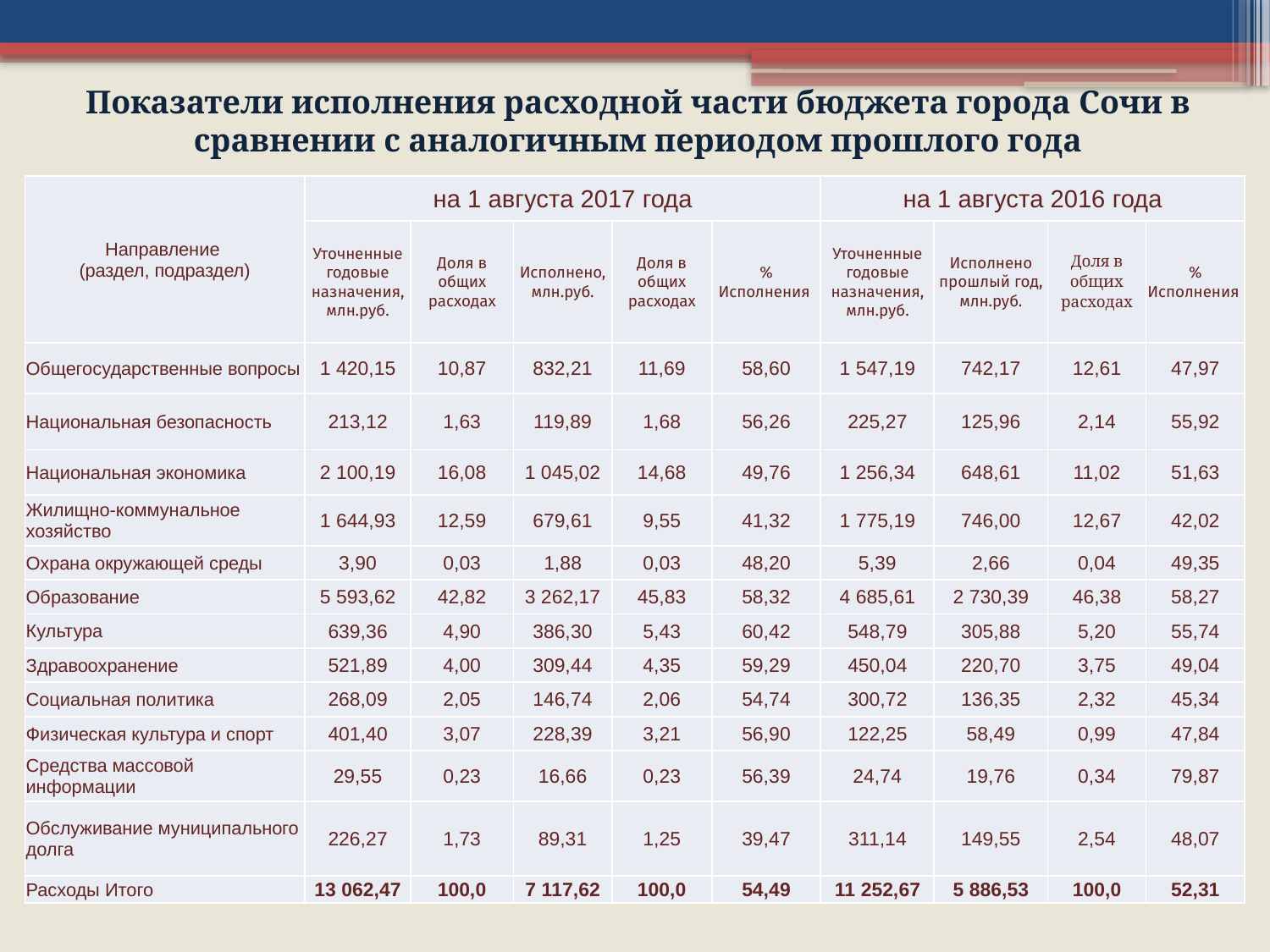

Показатели исполнения расходной части бюджета города Сочи в сравнении с аналогичным периодом прошлого года
| Направление (раздел, подраздел) | на 1 августа 2017 года |  |  |  |  | на 1 августа 2016 года |  |  |  |
| --- | --- | --- | --- | --- | --- | --- | --- | --- | --- |
|  | Уточненные годовые назначения, млн.руб. | Доля в общих расходах | Исполнено, млн.руб. | Доля в общих расходах | % Исполнения | Уточненные годовые назначения, млн.руб. | Исполнено прошлый год, млн.руб. | Доля в общих расходах | % Исполнения |
| Общегосударственные вопросы | 1 420,15 | 10,87 | 832,21 | 11,69 | 58,60 | 1 547,19 | 742,17 | 12,61 | 47,97 |
| Национальная безопасность | 213,12 | 1,63 | 119,89 | 1,68 | 56,26 | 225,27 | 125,96 | 2,14 | 55,92 |
| Национальная экономика | 2 100,19 | 16,08 | 1 045,02 | 14,68 | 49,76 | 1 256,34 | 648,61 | 11,02 | 51,63 |
| Жилищно-коммунальное хозяйство | 1 644,93 | 12,59 | 679,61 | 9,55 | 41,32 | 1 775,19 | 746,00 | 12,67 | 42,02 |
| Охрана окружающей среды | 3,90 | 0,03 | 1,88 | 0,03 | 48,20 | 5,39 | 2,66 | 0,04 | 49,35 |
| Образование | 5 593,62 | 42,82 | 3 262,17 | 45,83 | 58,32 | 4 685,61 | 2 730,39 | 46,38 | 58,27 |
| Культура | 639,36 | 4,90 | 386,30 | 5,43 | 60,42 | 548,79 | 305,88 | 5,20 | 55,74 |
| Здравоохранение | 521,89 | 4,00 | 309,44 | 4,35 | 59,29 | 450,04 | 220,70 | 3,75 | 49,04 |
| Социальная политика | 268,09 | 2,05 | 146,74 | 2,06 | 54,74 | 300,72 | 136,35 | 2,32 | 45,34 |
| Физическая культура и спорт | 401,40 | 3,07 | 228,39 | 3,21 | 56,90 | 122,25 | 58,49 | 0,99 | 47,84 |
| Средства массовой информации | 29,55 | 0,23 | 16,66 | 0,23 | 56,39 | 24,74 | 19,76 | 0,34 | 79,87 |
| Обслуживание муниципального долга | 226,27 | 1,73 | 89,31 | 1,25 | 39,47 | 311,14 | 149,55 | 2,54 | 48,07 |
| Расходы Итого | 13 062,47 | 100,0 | 7 117,62 | 100,0 | 54,49 | 11 252,67 | 5 886,53 | 100,0 | 52,31 |